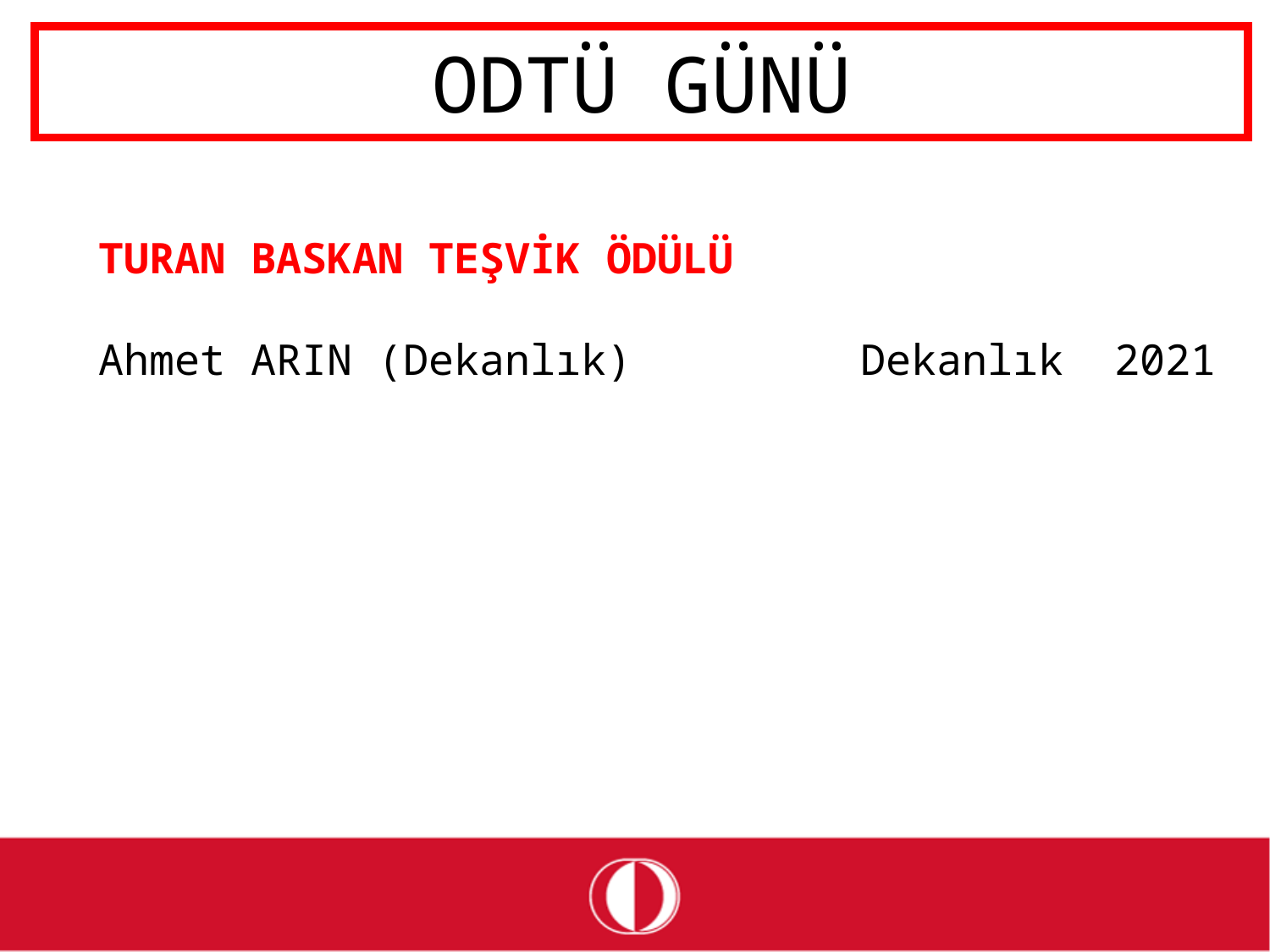

# ODTÜ GÜNÜ

TURAN BASKAN TEŞVİK ÖDÜLÜ

Ahmet ARIN (Dekanlık)		Dekanlık 	2021